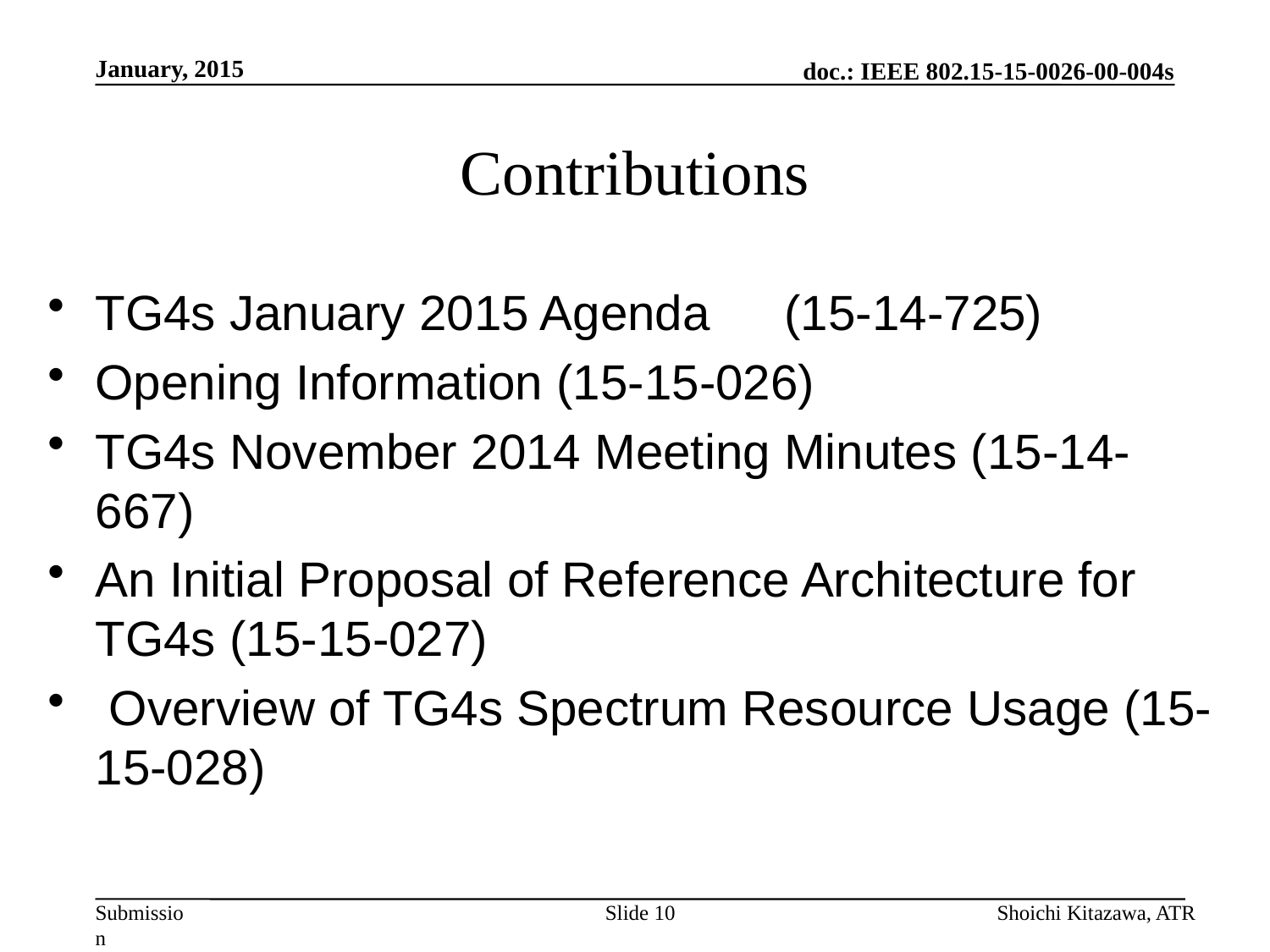

January, 2015
# Contributions
TG4s January 2015 Agenda　(15-14-725)
Opening Information (15-15-026)
TG4s November 2014 Meeting Minutes (15-14-667)
An Initial Proposal of Reference Architecture for TG4s (15-15-027)
 Overview of TG4s Spectrum Resource Usage (15-15-028)

Slide 10
Shoichi Kitazawa, ATR